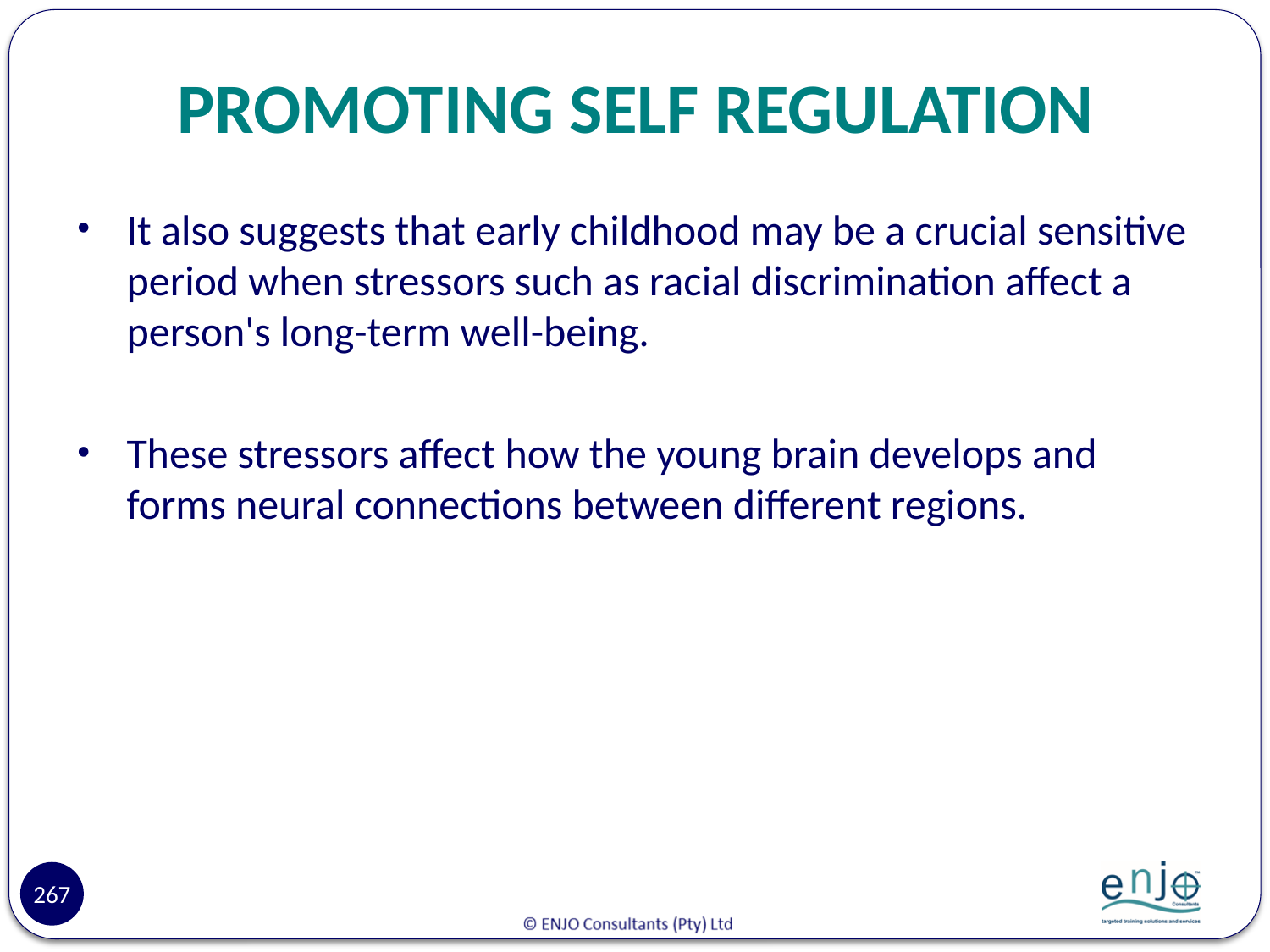

# PROMOTING SELF REGULATION
It also suggests that early childhood may be a crucial sensitive period when stressors such as racial discrimination affect a person's long-term well-being.

These stressors affect how the young brain develops and forms neural connections between different regions.

267